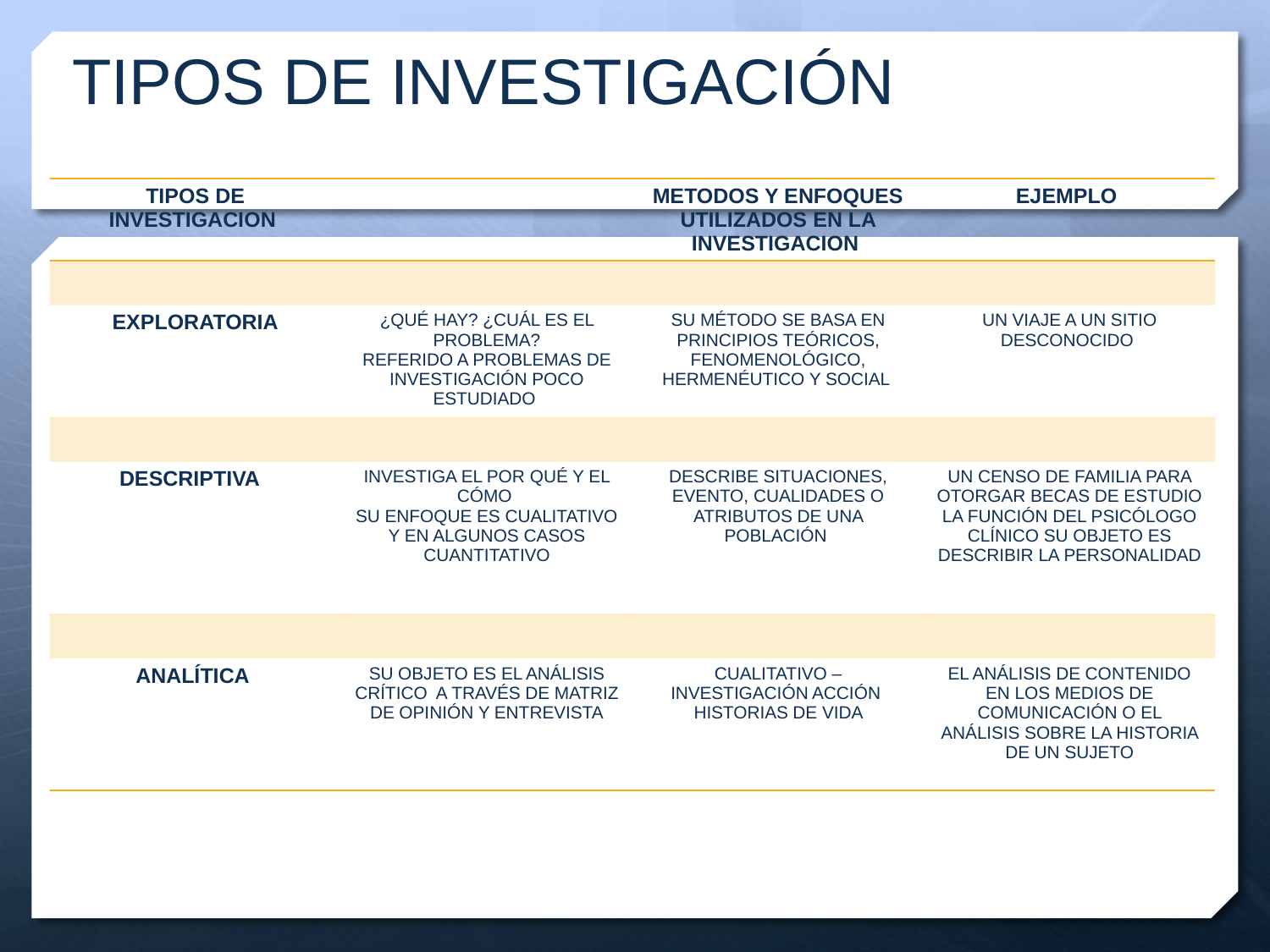

# TIPOS DE INVESTIGACIÓN
| TIPOS DE INVESTIGACION |  | METODOS Y ENFOQUES UTILIZADOS EN LA INVESTIGACION | EJEMPLO |
| --- | --- | --- | --- |
|  |  |  |  |
| EXPLORATORIA | ¿QUÉ HAY? ¿CUÁL ES EL PROBLEMA? REFERIDO A PROBLEMAS DE INVESTIGACIÓN POCO ESTUDIADO | SU MÉTODO SE BASA EN PRINCIPIOS TEÓRICOS, FENOMENOLÓGICO, HERMENÉUTICO Y SOCIAL | UN VIAJE A UN SITIO DESCONOCIDO |
|  |  |  |  |
| DESCRIPTIVA | INVESTIGA EL POR QUÉ Y EL CÓMO SU ENFOQUE ES CUALITATIVO Y EN ALGUNOS CASOS CUANTITATIVO | DESCRIBE SITUACIONES, EVENTO, CUALIDADES O ATRIBUTOS DE UNA POBLACIÓN | UN CENSO DE FAMILIA PARA OTORGAR BECAS DE ESTUDIO LA FUNCIÓN DEL PSICÓLOGO CLÍNICO SU OBJETO ES DESCRIBIR LA PERSONALIDAD |
|  |  |  |  |
| ANALÍTICA | SU OBJETO ES EL ANÁLISIS CRÍTICO A TRAVÉS DE MATRIZ DE OPINIÓN Y ENTREVISTA | CUALITATIVO – INVESTIGACIÓN ACCIÓN HISTORIAS DE VIDA | EL ANÁLISIS DE CONTENIDO EN LOS MEDIOS DE COMUNICACIÓN O EL ANÁLISIS SOBRE LA HISTORIA DE UN SUJETO |